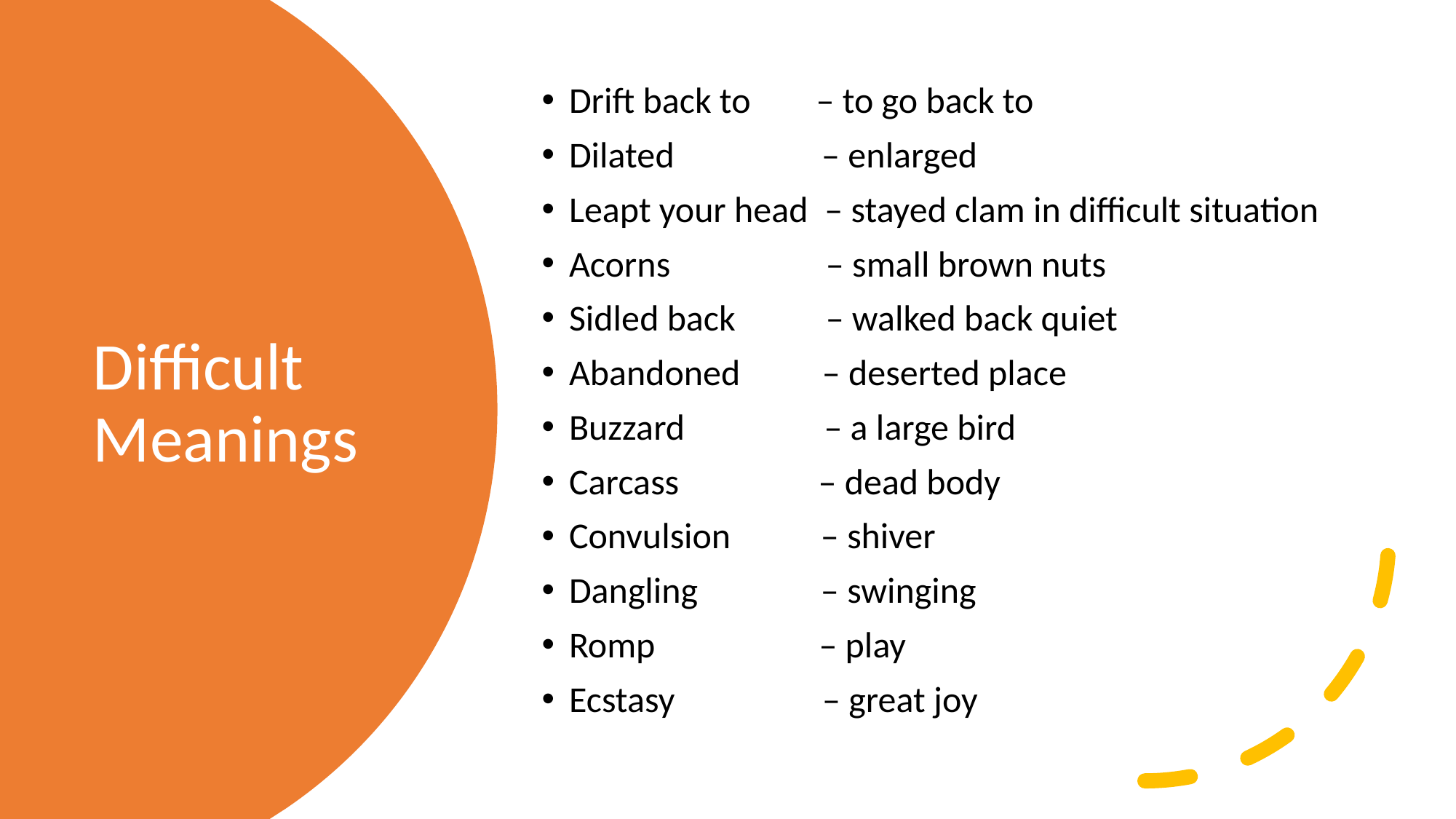

Drift back to        – to go back to
Dilated                  – enlarged
Leapt your head  – stayed clam in difficult situation
Acorns                   – small brown nuts
Sidled back           – walked back quiet
Abandoned          – deserted place
Buzzard                 – a large bird
Carcass                 – dead body
Convulsion           – shiver
Dangling               – swinging
Romp                    – play
Ecstasy                  – great joy

# Difficult Meanings